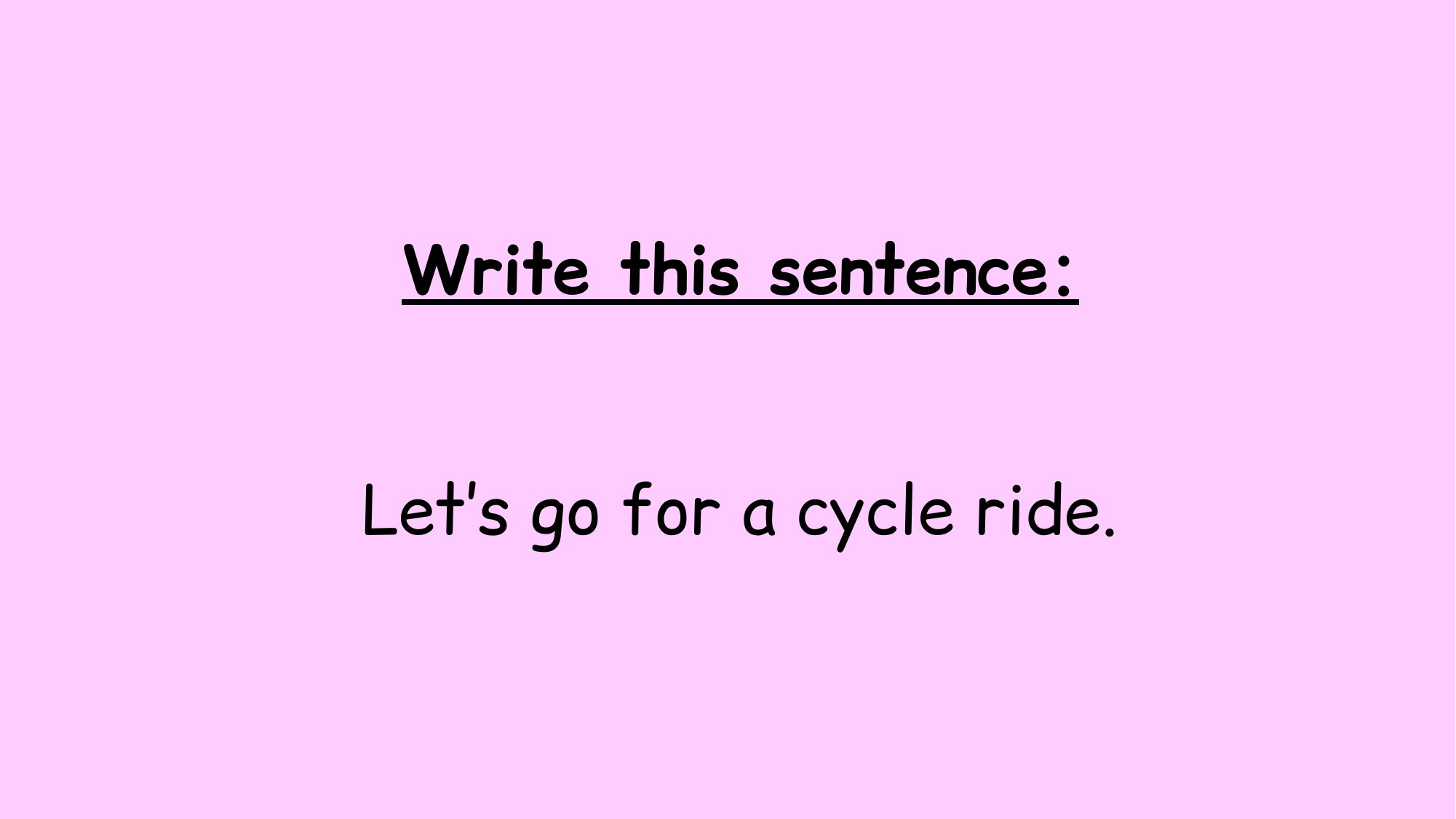

Write this sentence:

Let’s go for a cycle ride.